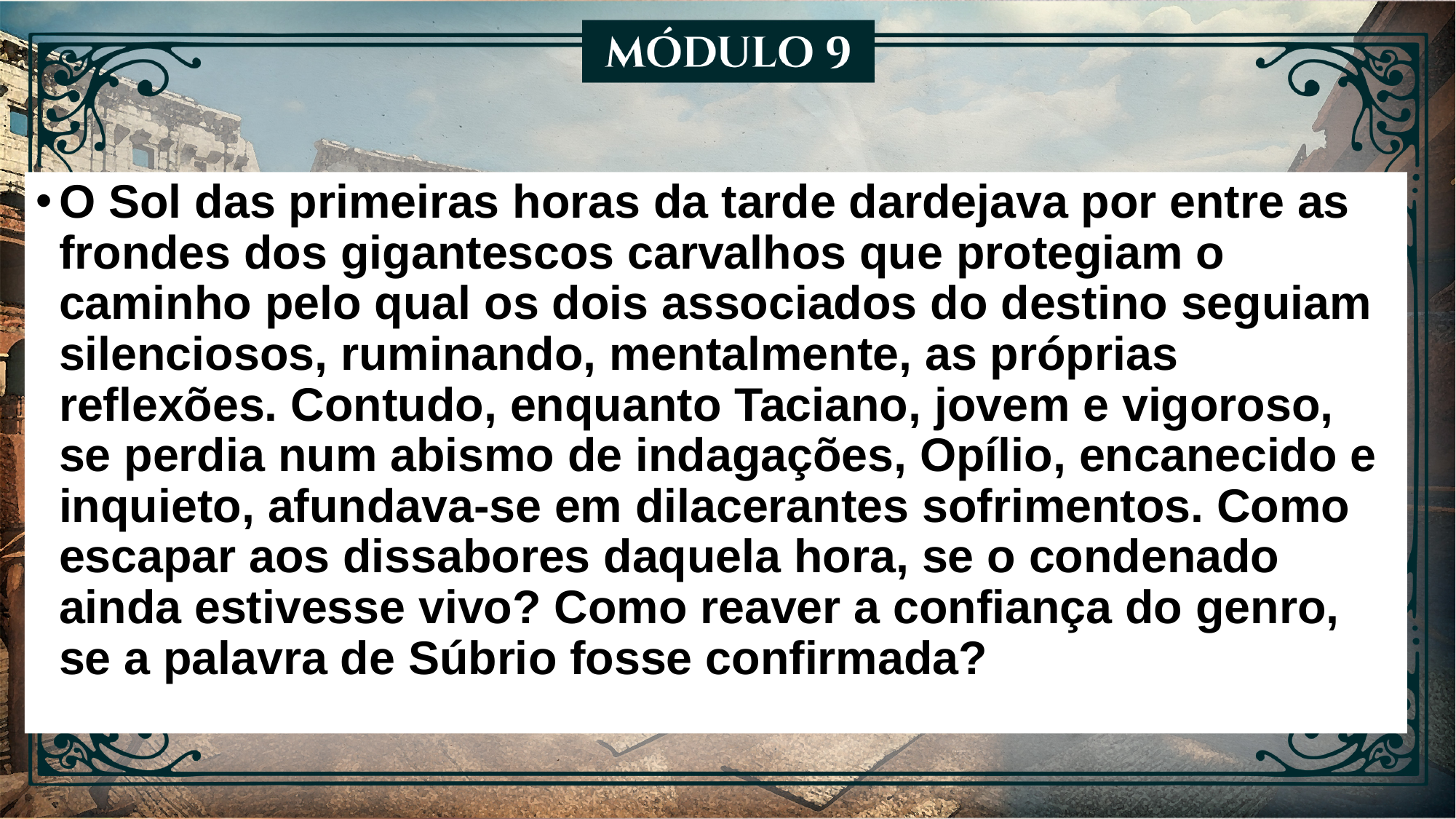

O Sol das primeiras horas da tarde dardejava por entre as frondes dos gigantescos carvalhos que protegiam o caminho pelo qual os dois associados do destino seguiam silenciosos, ruminando, mentalmente, as próprias reflexões. Contudo, enquanto Taciano, jovem e vigoroso, se perdia num abismo de indagações, Opílio, encanecido e inquieto, afundava-se em dilacerantes sofrimentos. Como escapar aos dissabores daquela hora, se o condenado ainda estivesse vivo? Como reaver a confiança do genro, se a palavra de Súbrio fosse confirmada?